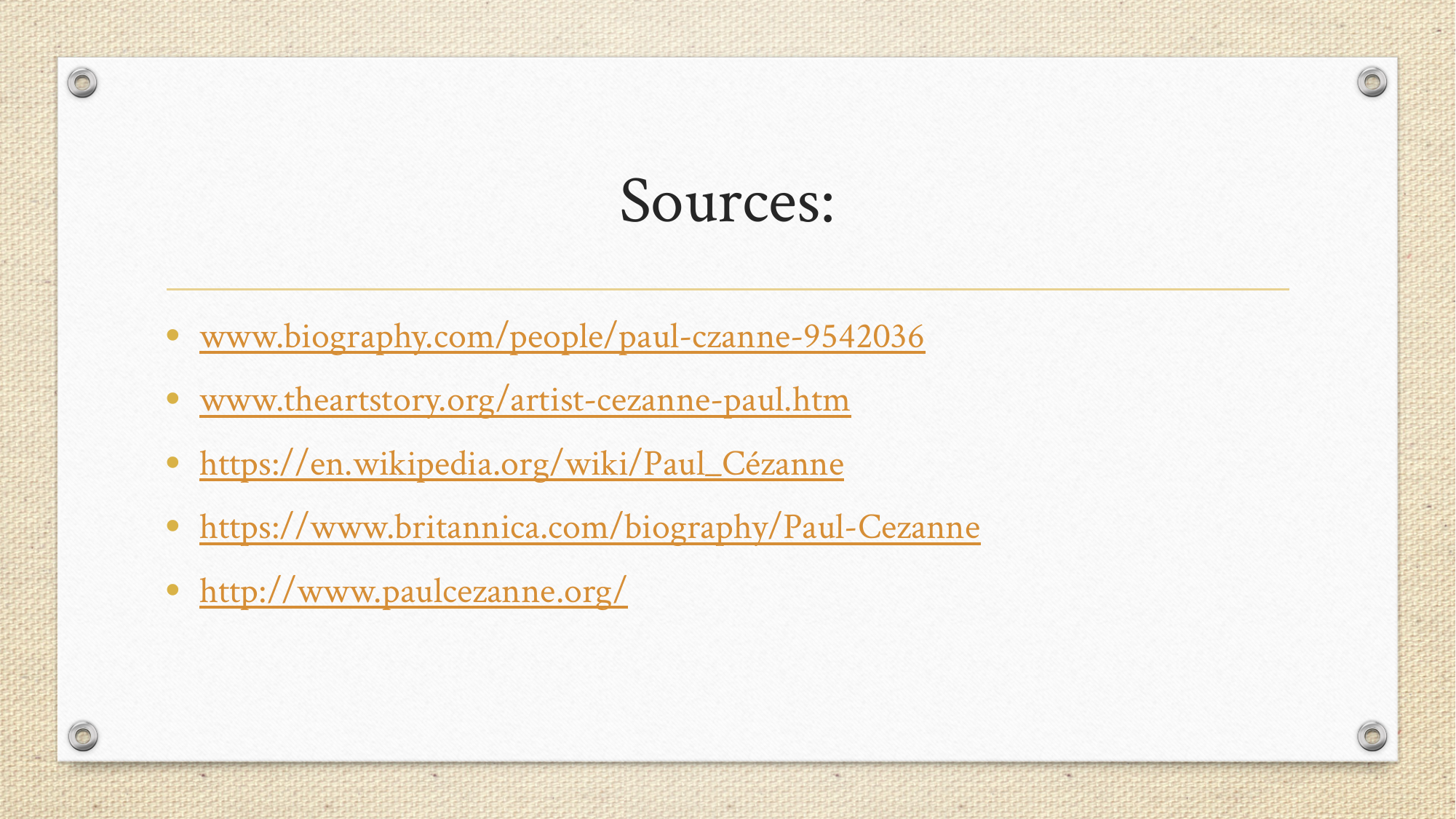

# Sources:
www.biography.com/people/paul-czanne-9542036
www.theartstory.org/artist-cezanne-paul.htm
https://en.wikipedia.org/wiki/Paul_Cézanne
https://www.britannica.com/biography/Paul-Cezanne
http://www.paulcezanne.org/